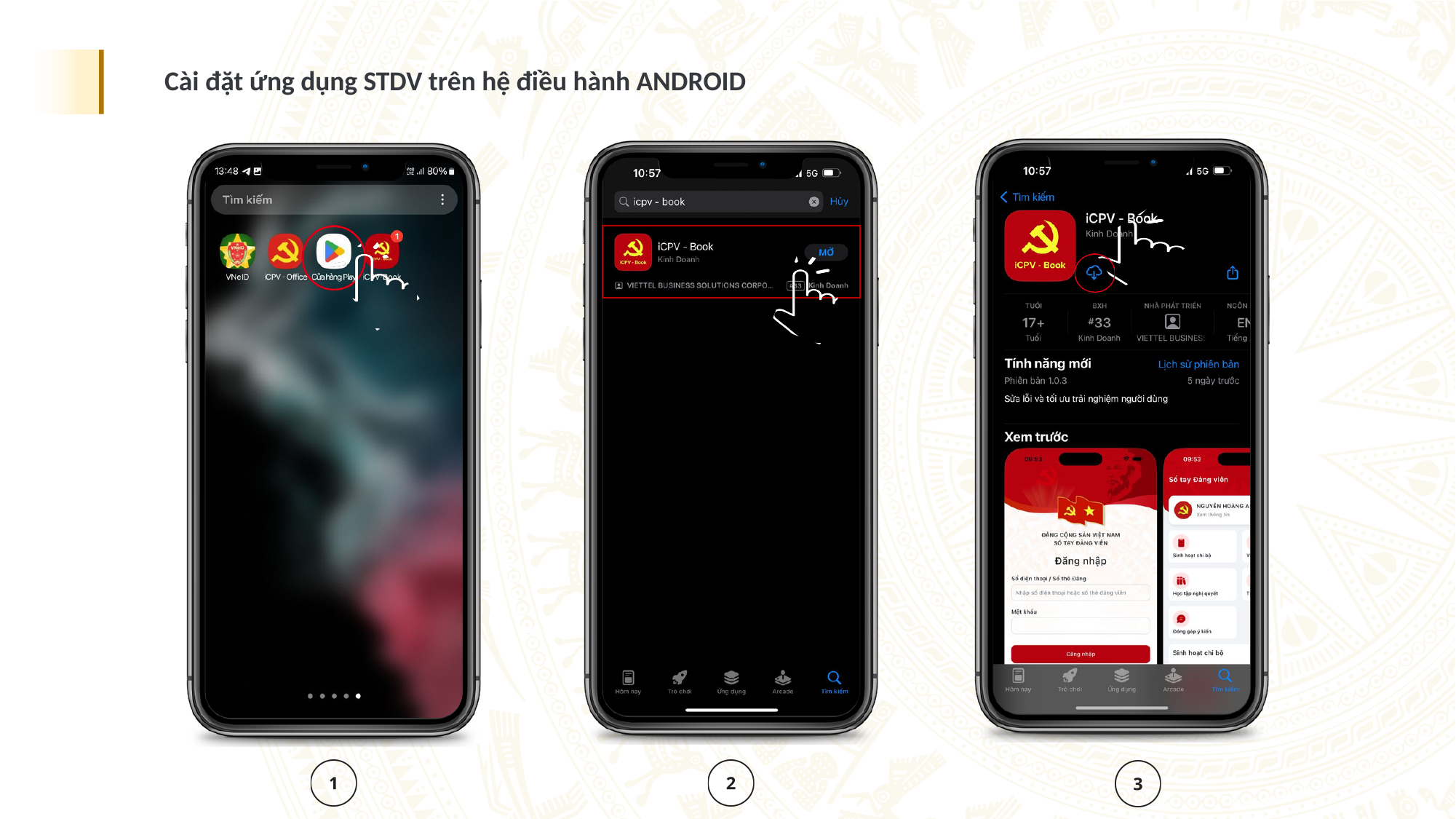

Cài đặt ứng dụng STDV trên hệ điều hành ANDROID